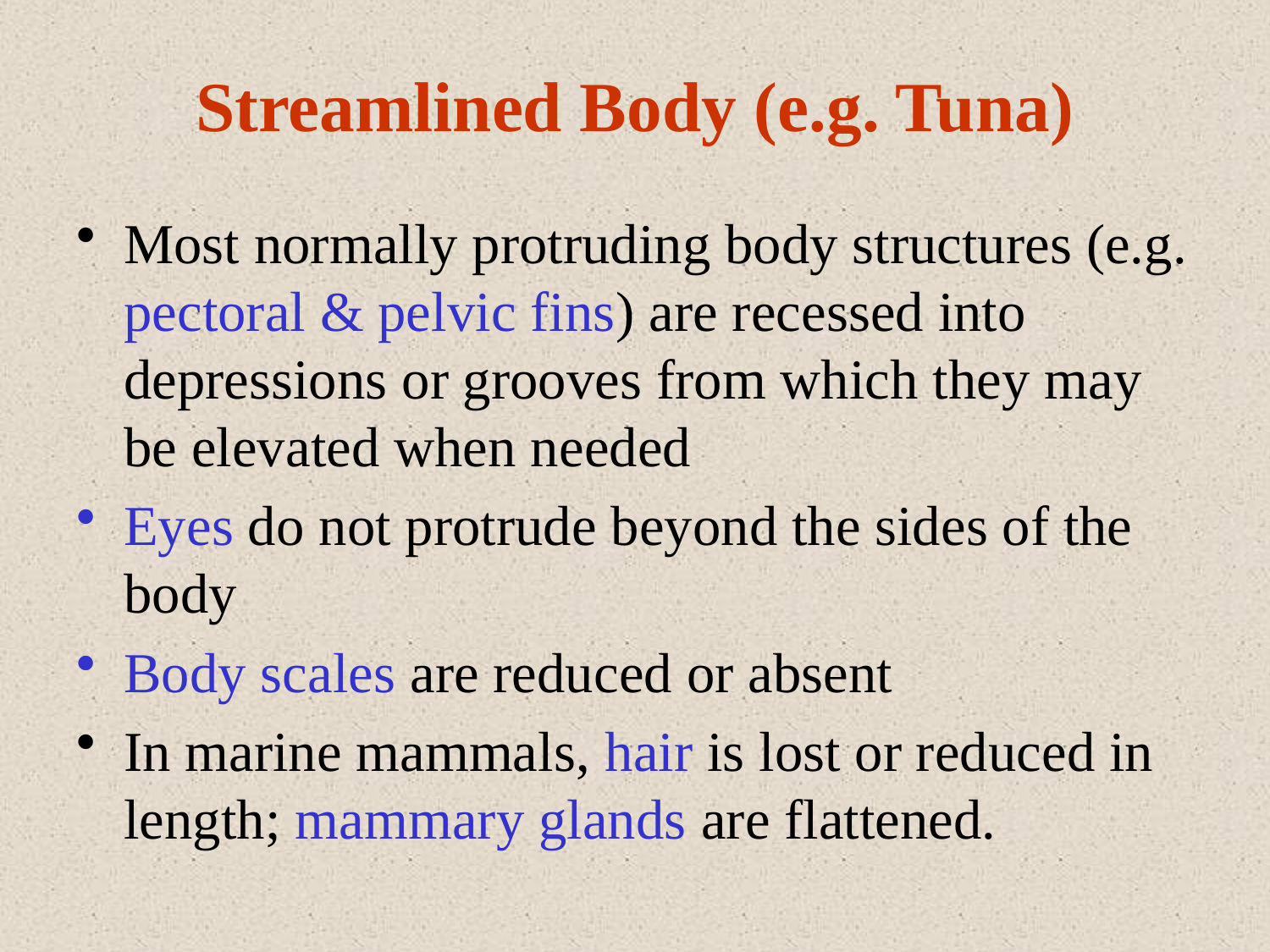

# Streamlined Body (e.g. Tuna)
Most normally protruding body structures (e.g. pectoral & pelvic fins) are recessed into depressions or grooves from which they may be elevated when needed
Eyes do not protrude beyond the sides of the body
Body scales are reduced or absent
In marine mammals, hair is lost or reduced in length; mammary glands are flattened.